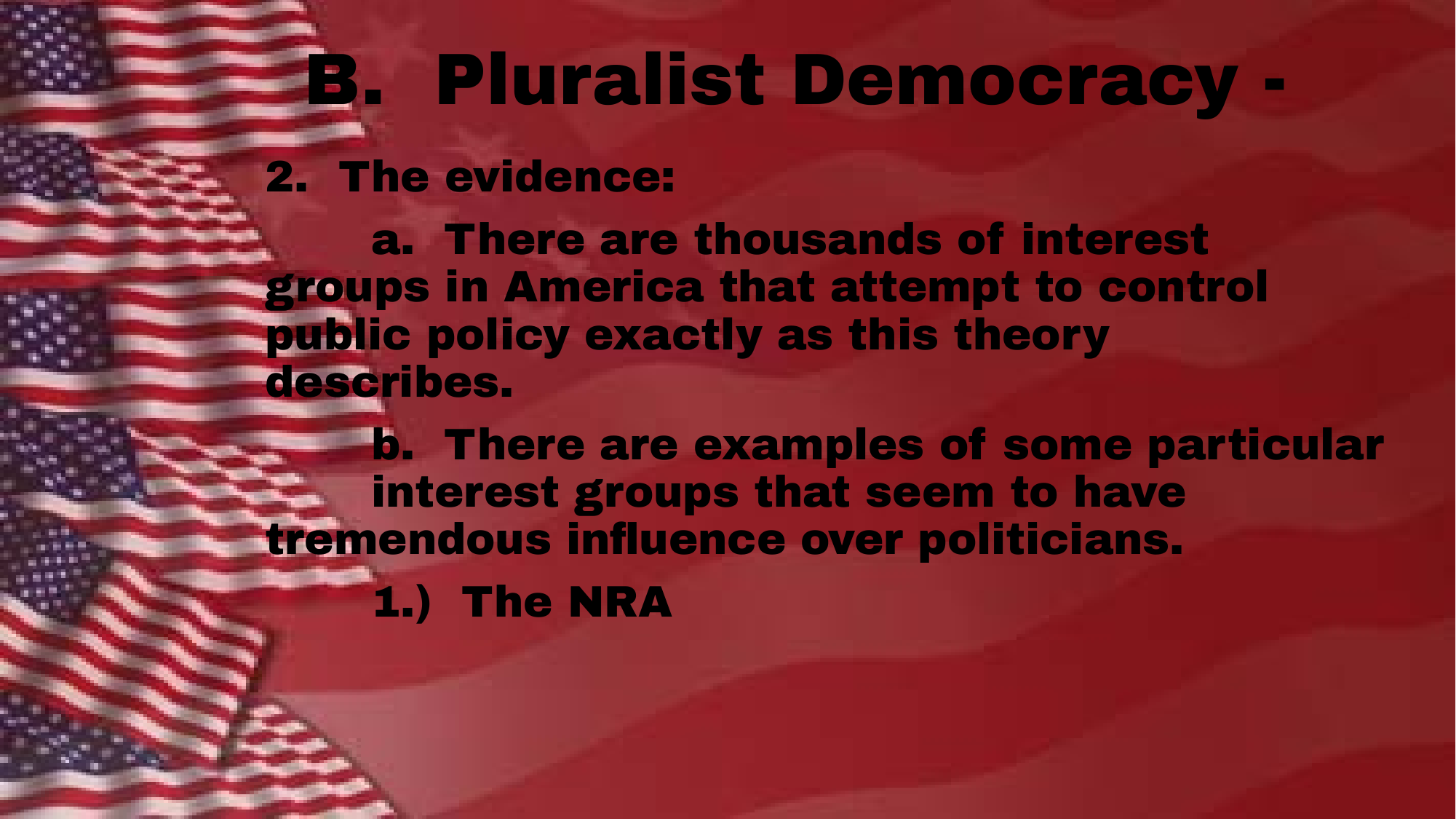

# B.  Pluralist Democracy -
2.  The evidence:
	a.  There are thousands of interest 	groups in America that attempt to control 	public policy exactly as this theory 	describes.
	b.  There are examples of some particular 	interest groups that seem to have 	tremendous influence over politicians.
				1.)  The NRA